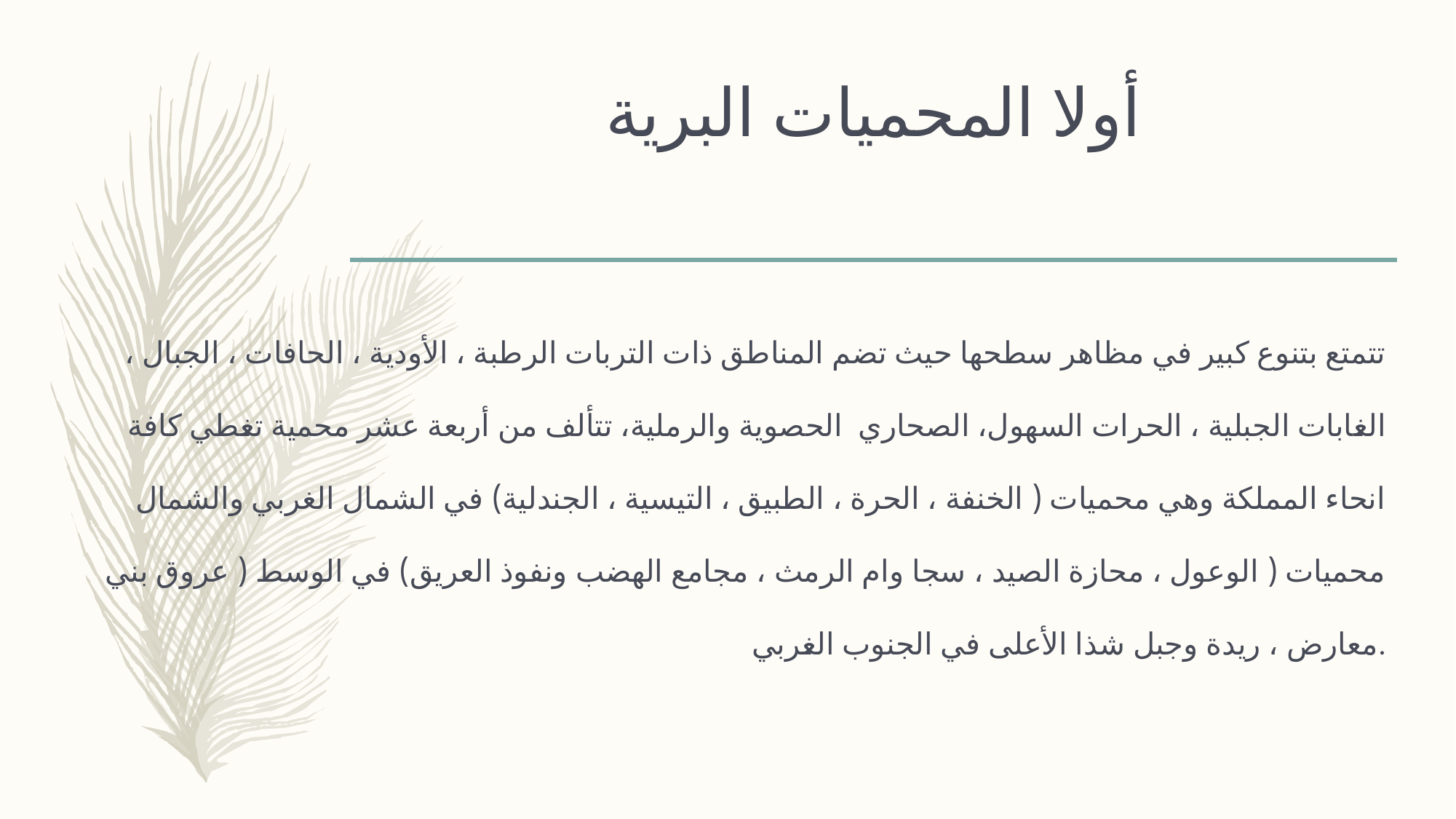

# أولا المحميات البرية
تتمتع بتنوع كبير في مظاهر سطحها حيث تضم المناطق ذات التربات الرطبة ، الأودية ، الحافات ، الجبال ، الغابات الجبلية ، الحرات السهول، الصحاري  الحصوية والرملية، تتألف من أربعة عشر محمية تغطي كافة انحاء المملكة وهي محميات ( الخنفة ، الحرة ، الطبيق ، التيسية ، الجندلية) في الشمال الغربي والشمال محميات ( الوعول ، محازة الصيد ، سجا وام الرمث ، مجامع الهضب ونفوذ العريق) في الوسط ( عروق بني معارض ، ريدة وجبل شذا الأعلى في الجنوب الغربي.